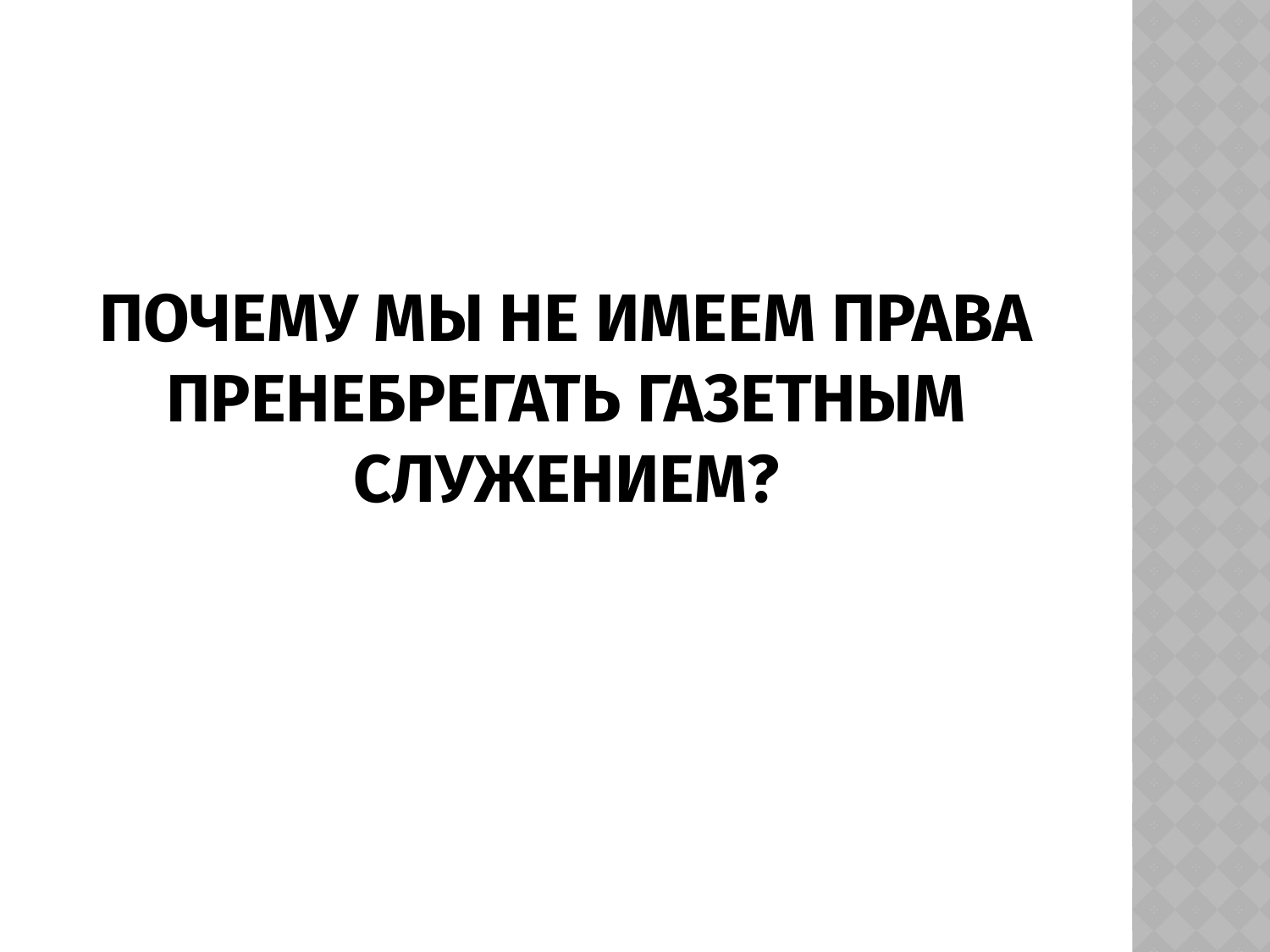

# Почему мы не имеем права пренебрегать газетным служением?